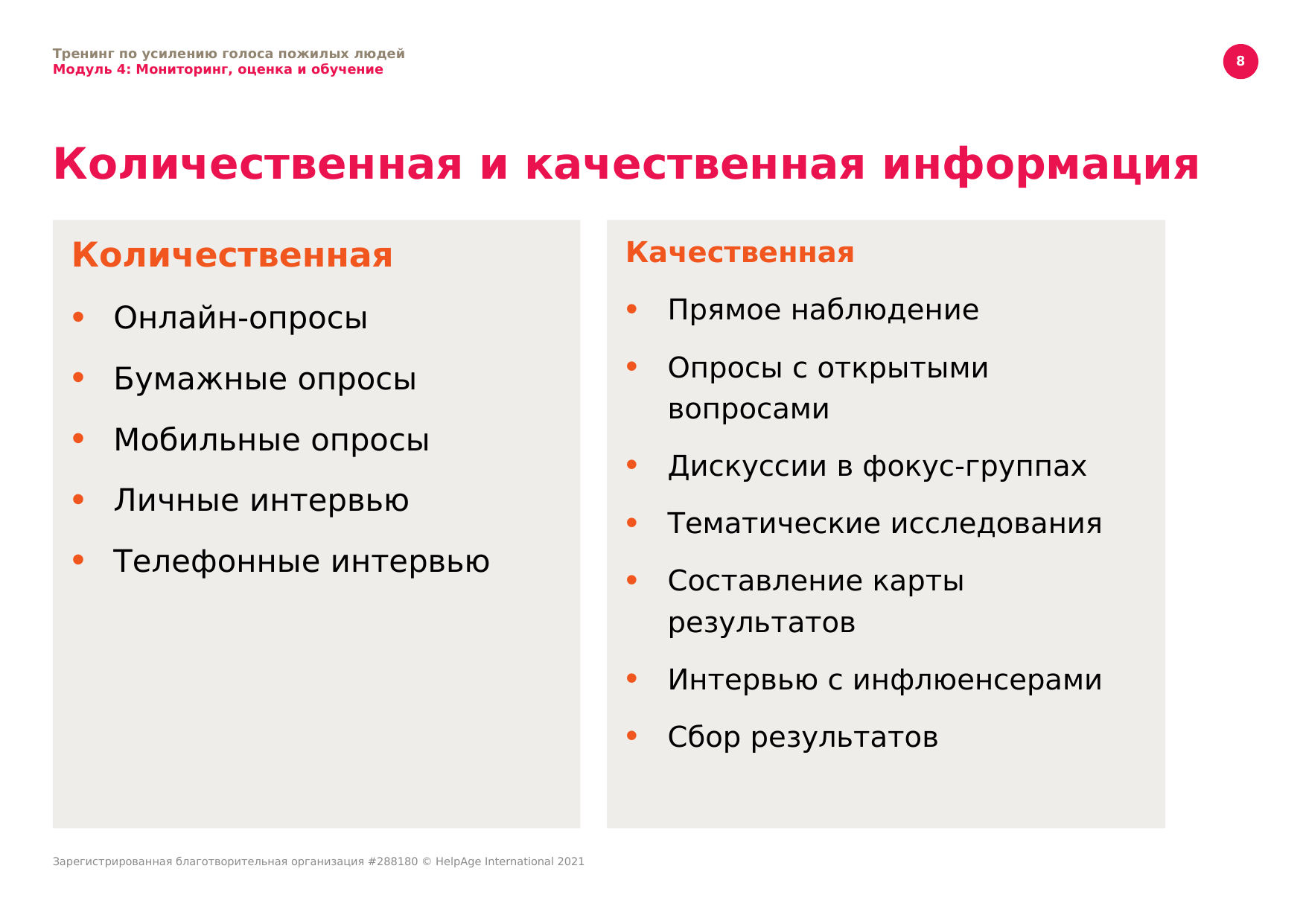

Тренинг по усилению голоса пожилых людей
Модуль 4: Мониторинг, оценка и обучение
8
# Количественная и качественная информация
Количественная
Онлайн-опросы
Бумажные опросы
Мобильные опросы
Личные интервью
Телефонные интервью
Качественная
Прямое наблюдение
Опросы с открытыми вопросами
Дискуссии в фокус-группах
Тематические исследования
Составление карты результатов
Интервью с инфлюенсерами
Сбор результатов
Зарегистрированная благотворительная организация #288180 © HelpAge International 2021